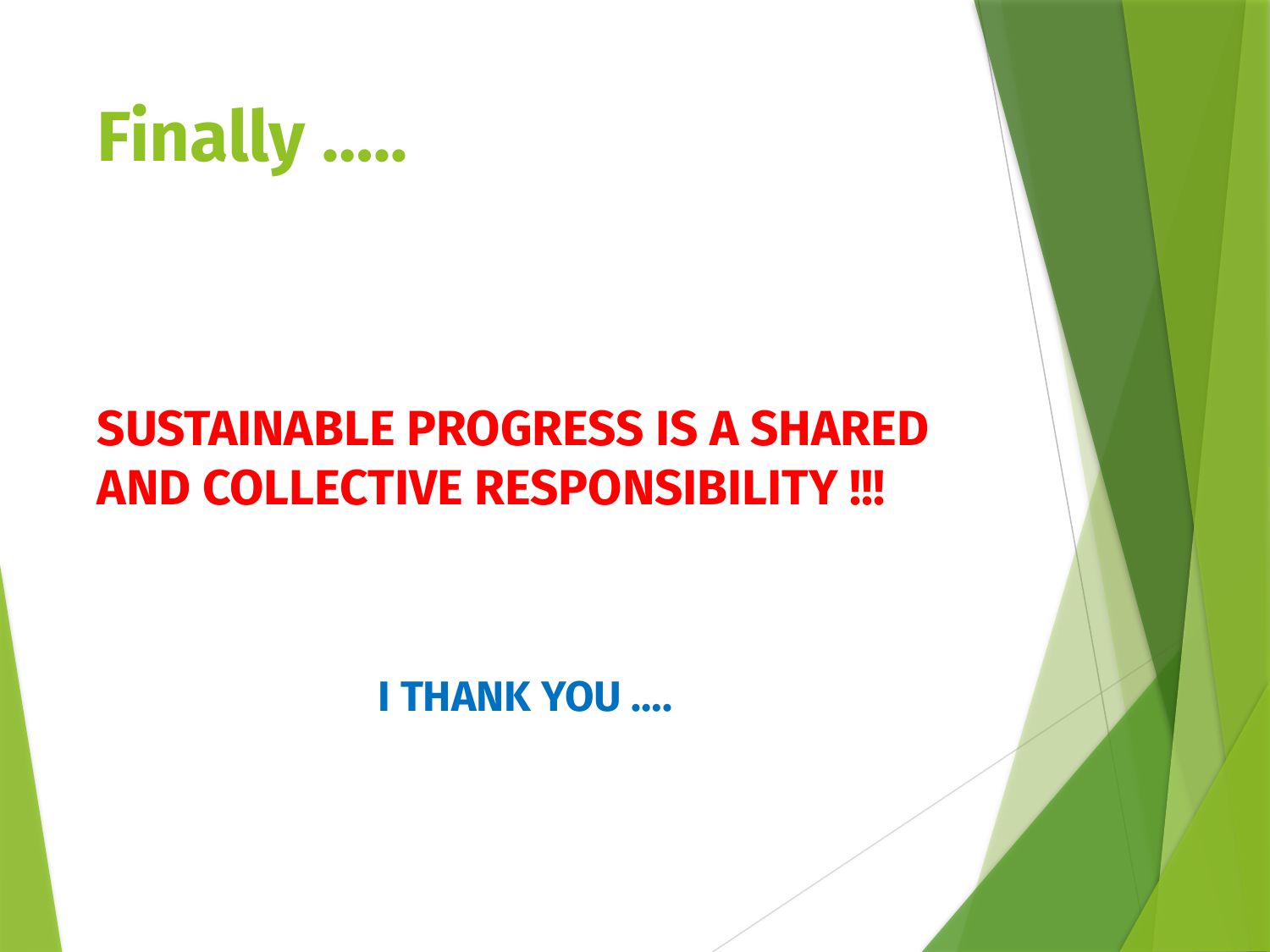

# Finally …..

SUSTAINABLE PROGRESS IS A SHARED AND COLLECTIVE RESPONSIBILITY !!!

I THANK YOU ….